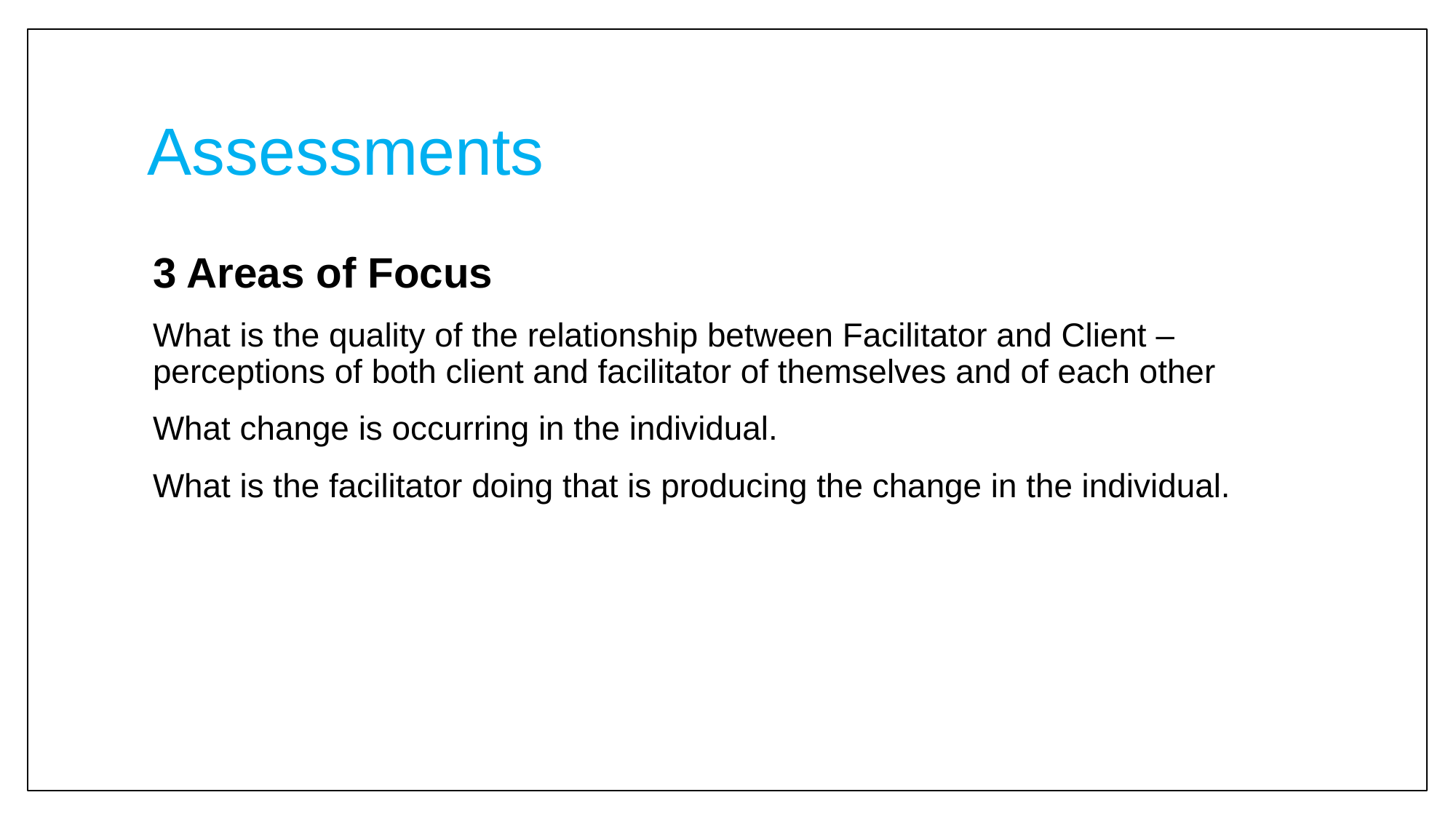

# Assessments
3 Areas of Focus
What is the quality of the relationship between Facilitator and Client – perceptions of both client and facilitator of themselves and of each other
What change is occurring in the individual.
What is the facilitator doing that is producing the change in the individual.